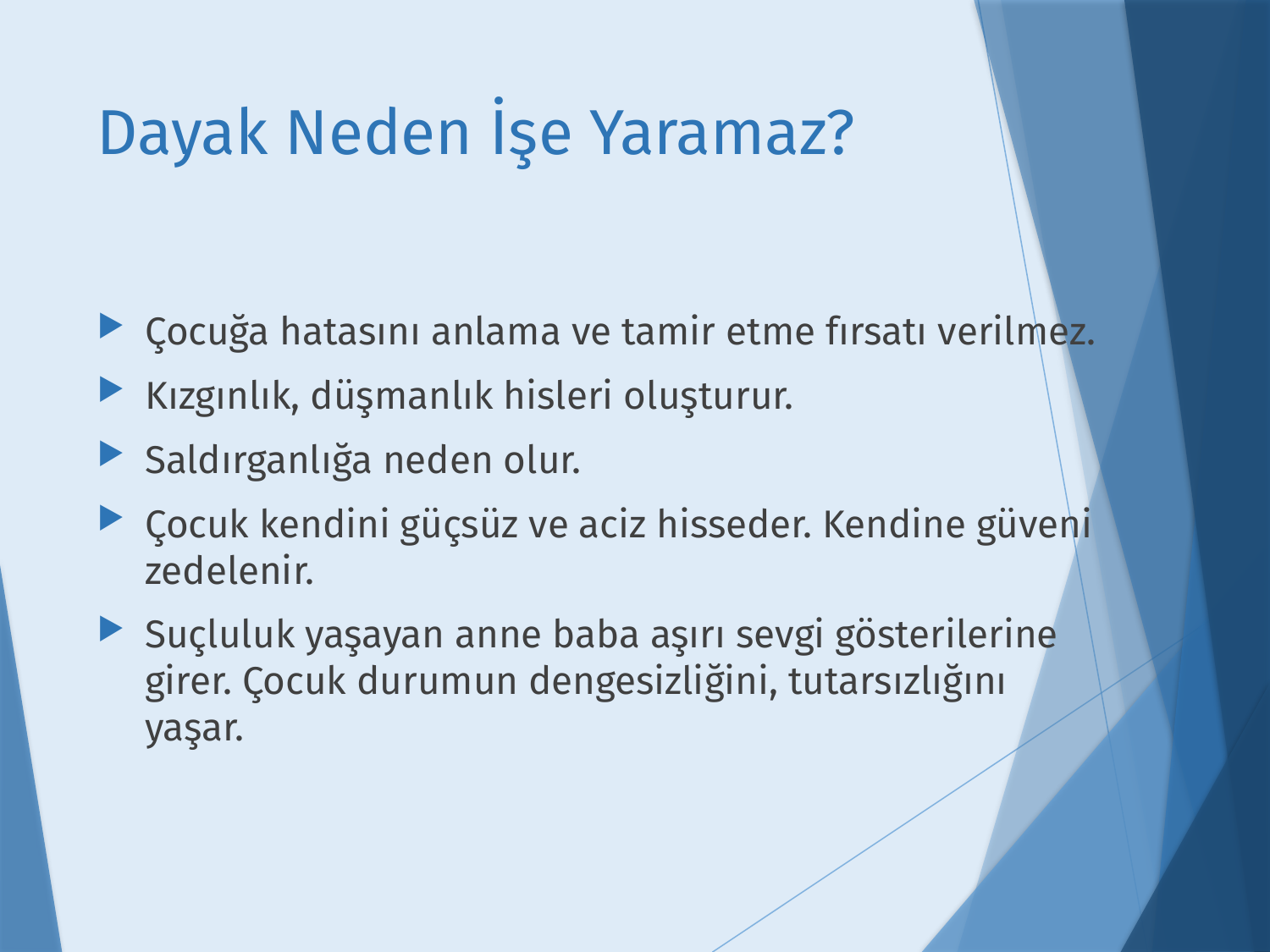

# Dayak Neden İşe Yaramaz?
Çocuğa hatasını anlama ve tamir etme fırsatı verilmez.
Kızgınlık, düşmanlık hisleri oluşturur.
Saldırganlığa neden olur.
Çocuk kendini güçsüz ve aciz hisseder. Kendine güveni zedelenir.
Suçluluk yaşayan anne baba aşırı sevgi gösterilerine girer. Çocuk durumun dengesizliğini, tutarsızlığını yaşar.